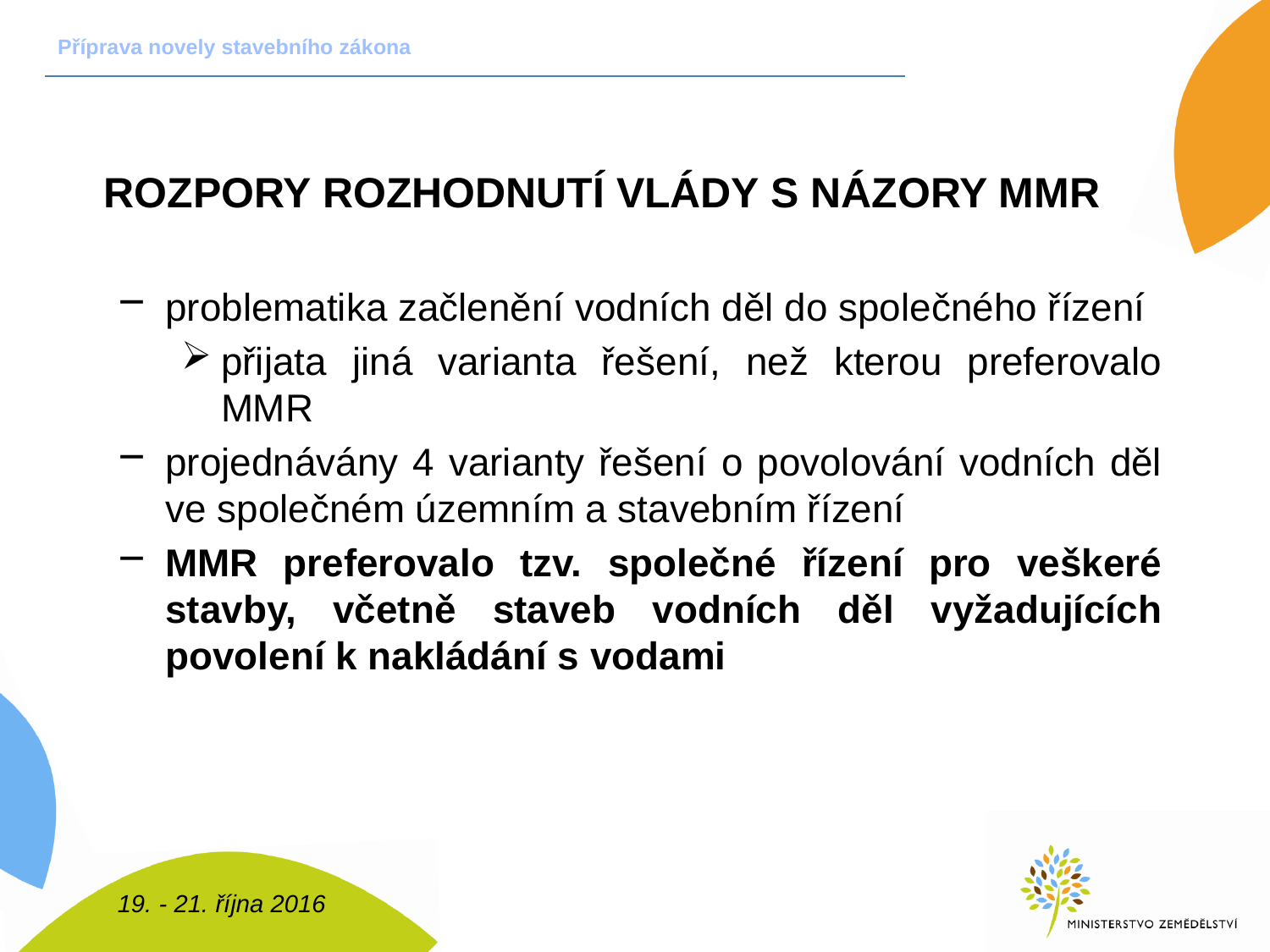

Příprava novely stavebního zákona
Rozpory rozhodnutí vlády s názory MMR
problematika začlenění vodních děl do společného řízení
přijata jiná varianta řešení, než kterou preferovalo MMR
projednávány 4 varianty řešení o povolování vodních děl ve společném územním a stavebním řízení
MMR preferovalo tzv. společné řízení pro veškeré stavby, včetně staveb vodních děl vyžadujících povolení k nakládání s vodami

19. - 21. října 2016